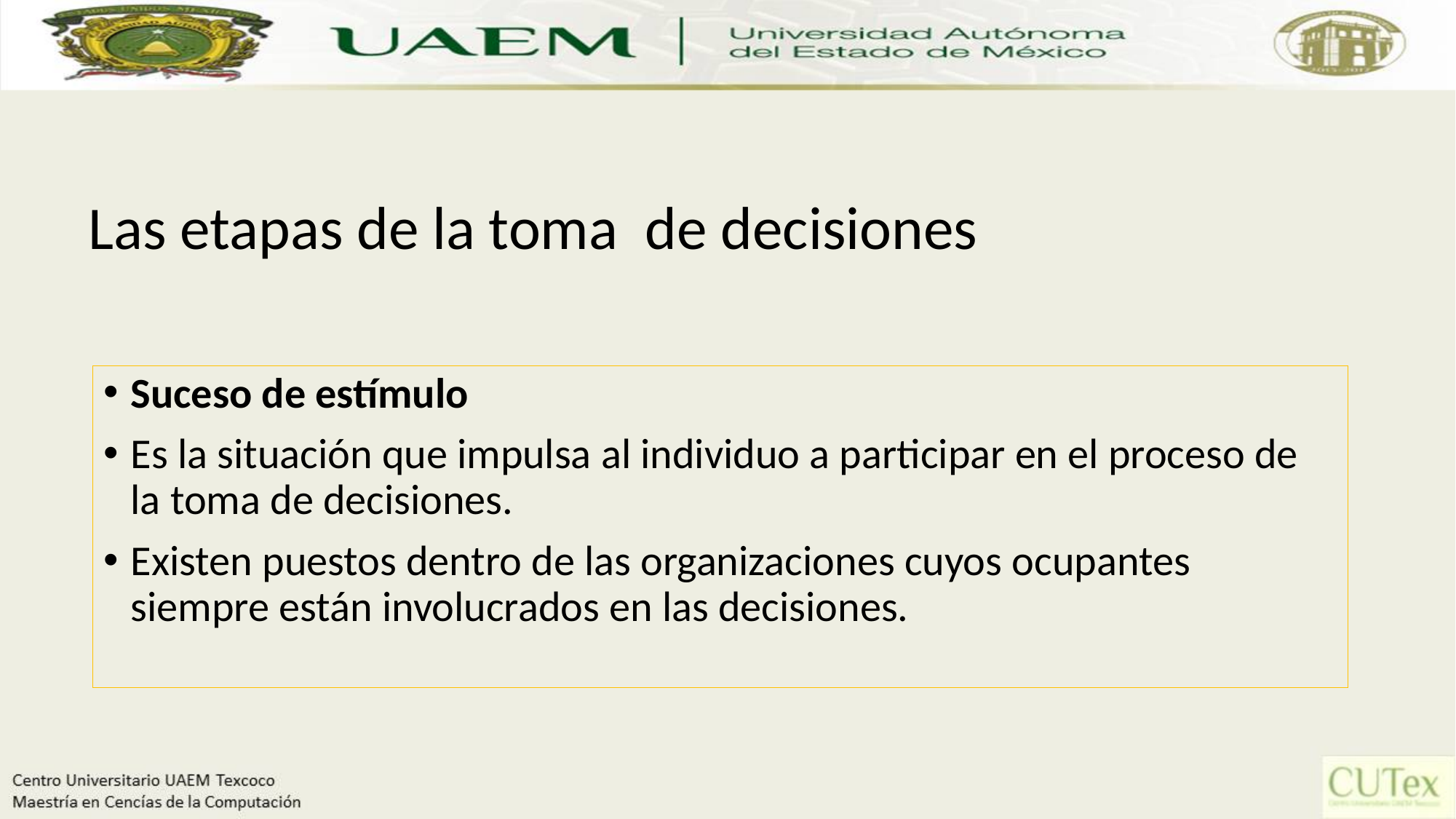

# Las etapas de la toma  de decisiones
Suceso de estímulo
Es la situación que impulsa al individuo a participar en el proceso de la toma de decisiones.
Existen puestos dentro de las organizaciones cuyos ocupantes siempre están involucrados en las decisiones.